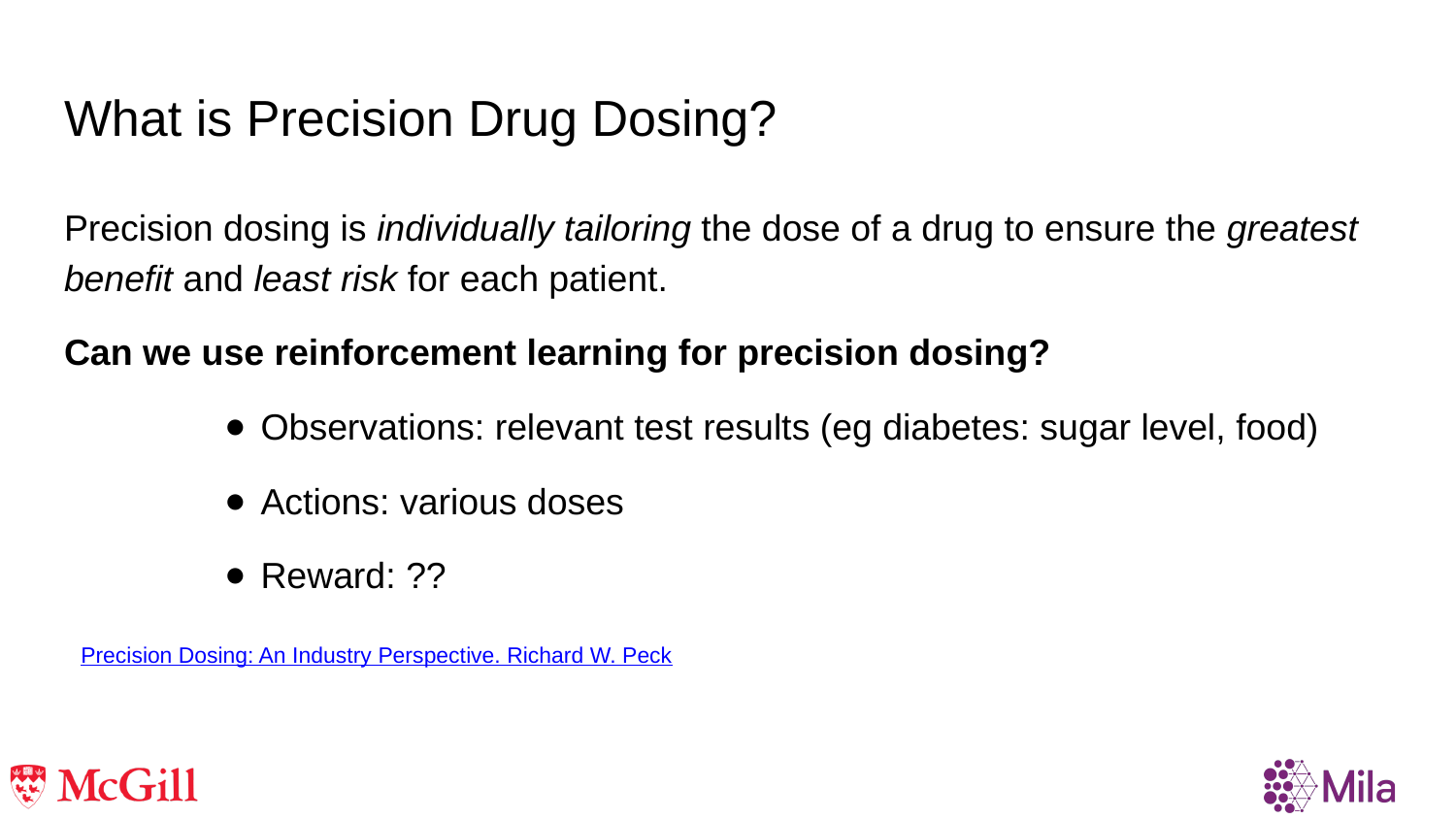

# What is Precision Drug Dosing?
Precision dosing is individually tailoring the dose of a drug to ensure the greatest benefit and least risk for each patient.
Can we use reinforcement learning for precision dosing?
Observations: relevant test results (eg diabetes: sugar level, food)
Actions: various doses
Reward: ??
Precision Dosing: An Industry Perspective. Richard W. Peck
10